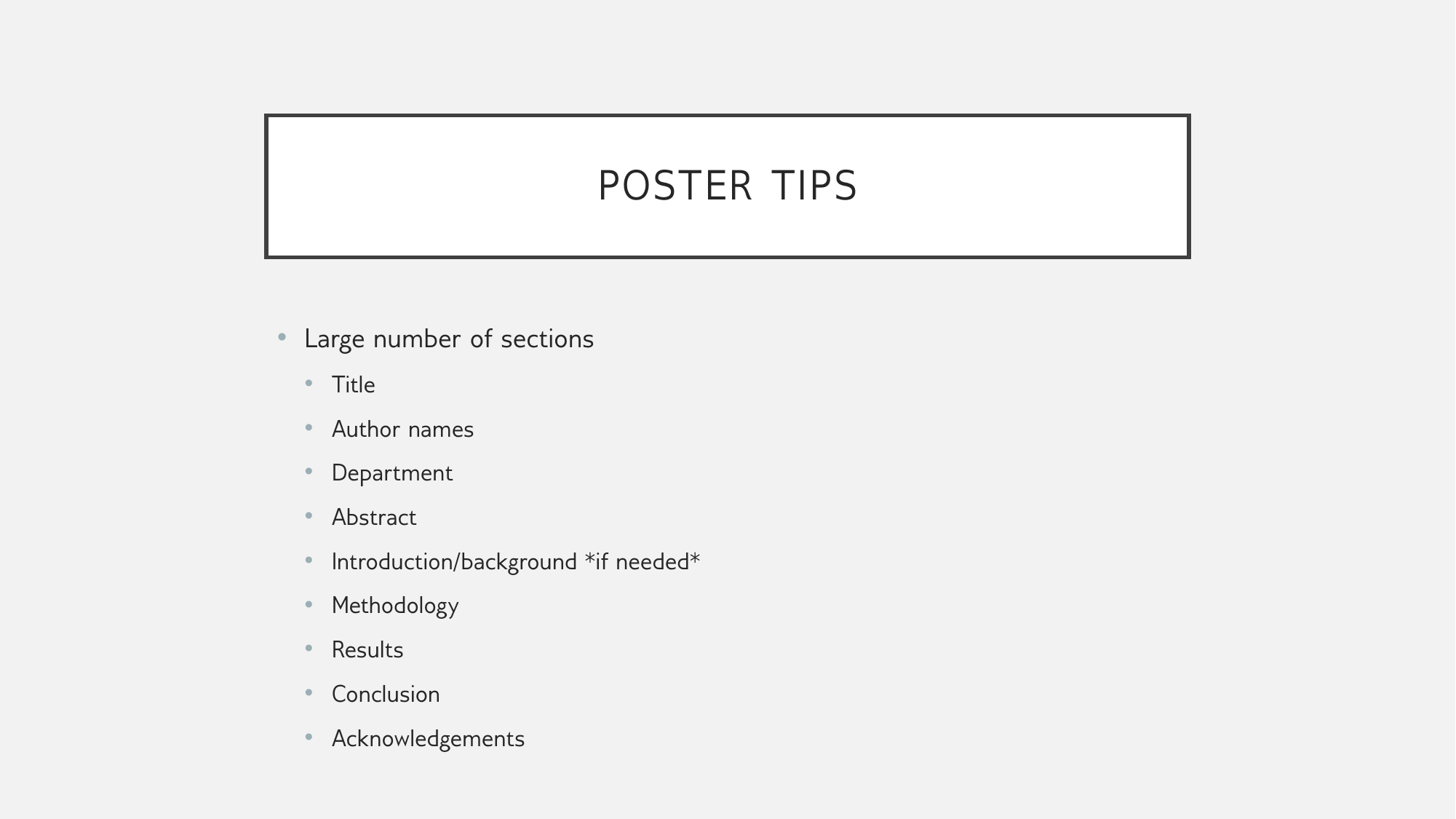

# Poster tips
Large number of sections
Title
Author names
Department
Abstract
Introduction/background *if needed*
Methodology
Results
Conclusion
Acknowledgements